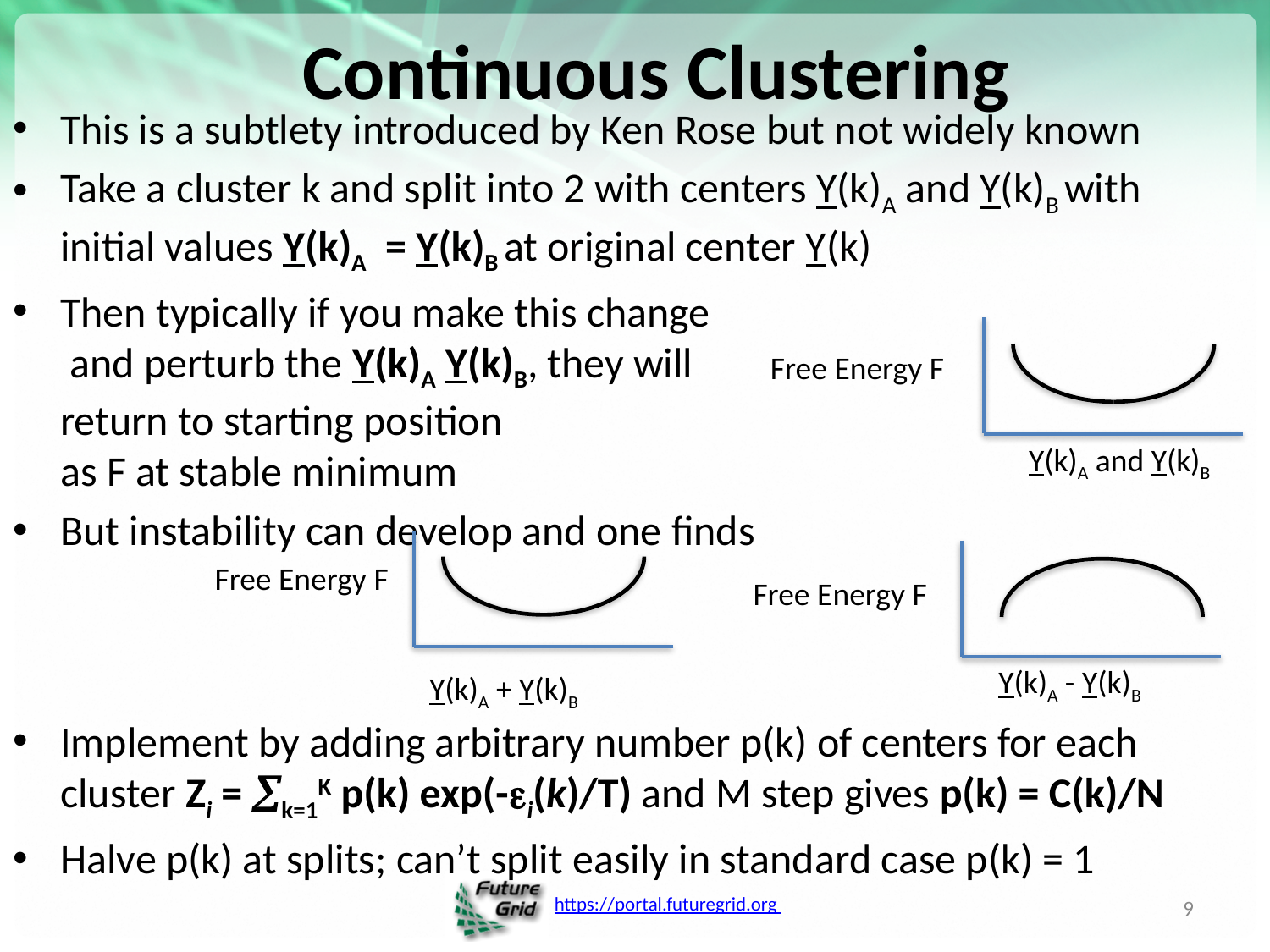

# Continuous Clustering
This is a subtlety introduced by Ken Rose but not widely known
Take a cluster k and split into 2 with centers Y(k)A and Y(k)B with initial values Y(k)A  = Y(k)B at original center Y(k)
Then typically if you make this change
 and perturb the Y(k)A Y(k)B, they will
return to starting position
as F at stable minimum
But instability can develop and one finds
Implement by adding arbitrary number p(k) of centers for each cluster Zi = ∑k=1K p(k) exp(-εi(k)/T) and M step gives p(k) = C(k)/N
Halve p(k) at splits; can’t split easily in standard case p(k) = 1

Free Energy F
Y(k)A and Y(k)B

Free Energy F
Y(k)A + Y(k)B

Free Energy F
Y(k)A - Y(k)B
9